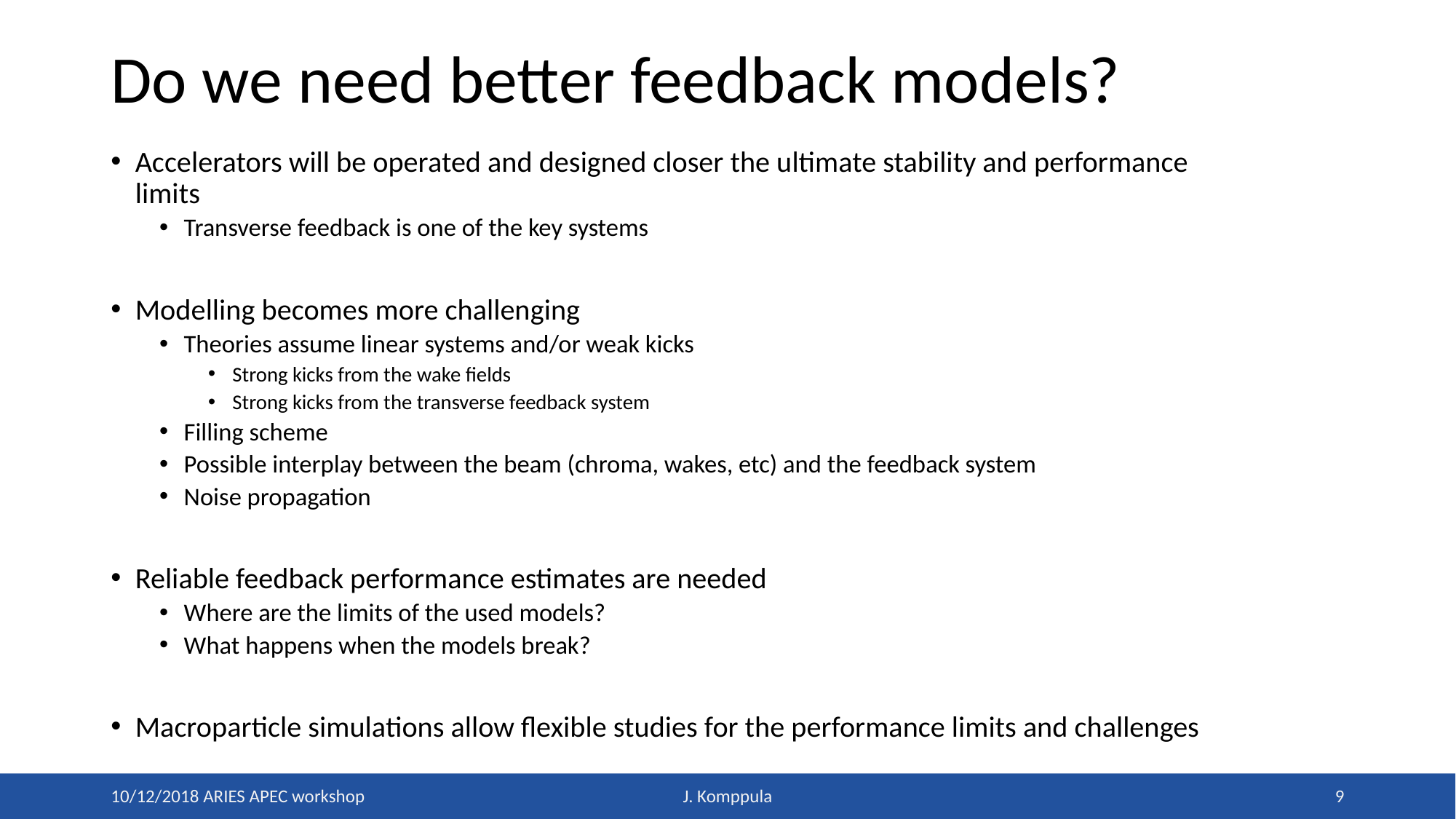

# Do we need better feedback models?
Accelerators will be operated and designed closer the ultimate stability and performance limits
Transverse feedback is one of the key systems

Modelling becomes more challenging
Theories assume linear systems and/or weak kicks
Strong kicks from the wake fields
Strong kicks from the transverse feedback system
Filling scheme
Possible interplay between the beam (chroma, wakes, etc) and the feedback system
Noise propagation

Reliable feedback performance estimates are needed
Where are the limits of the used models?
What happens when the models break?

Macroparticle simulations allow flexible studies for the performance limits and challenges
10/12/2018 ARIES APEC workshop
9
J. Komppula